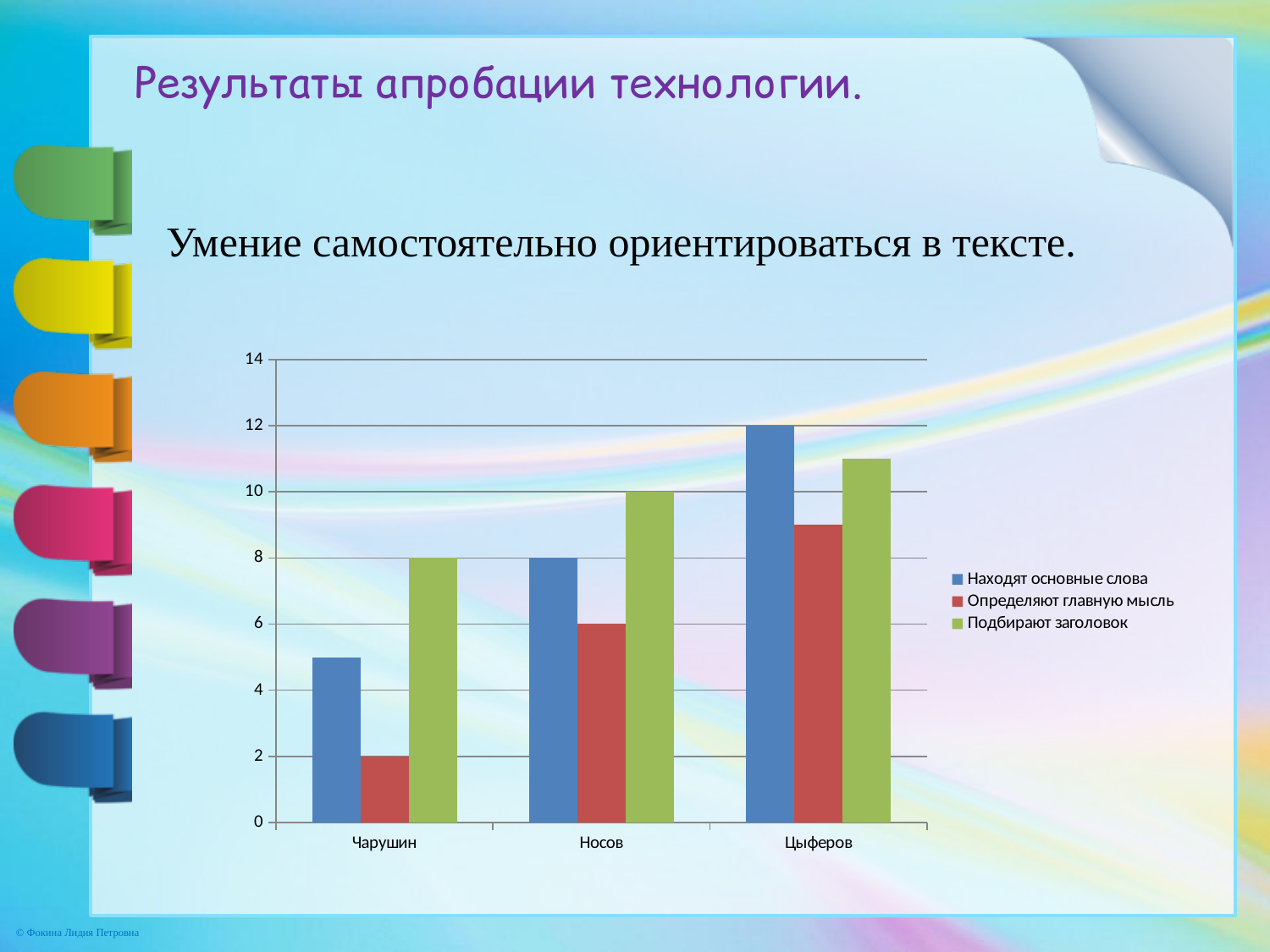

Результаты апробации технологии.
Умение самостоятельно ориентироваться в тексте.

### Chart

| Category | Находят основные слова  | Определяют главную мысль | Подбирают заголовок |
|---|---|---|---|
| Чарушин | 5.0 | 2.0 | 8.0 |
| Носов | 8.0 | 6.0 | 10.0 |
| Цыферов | 12.0 | 9.0 | 11.0 |